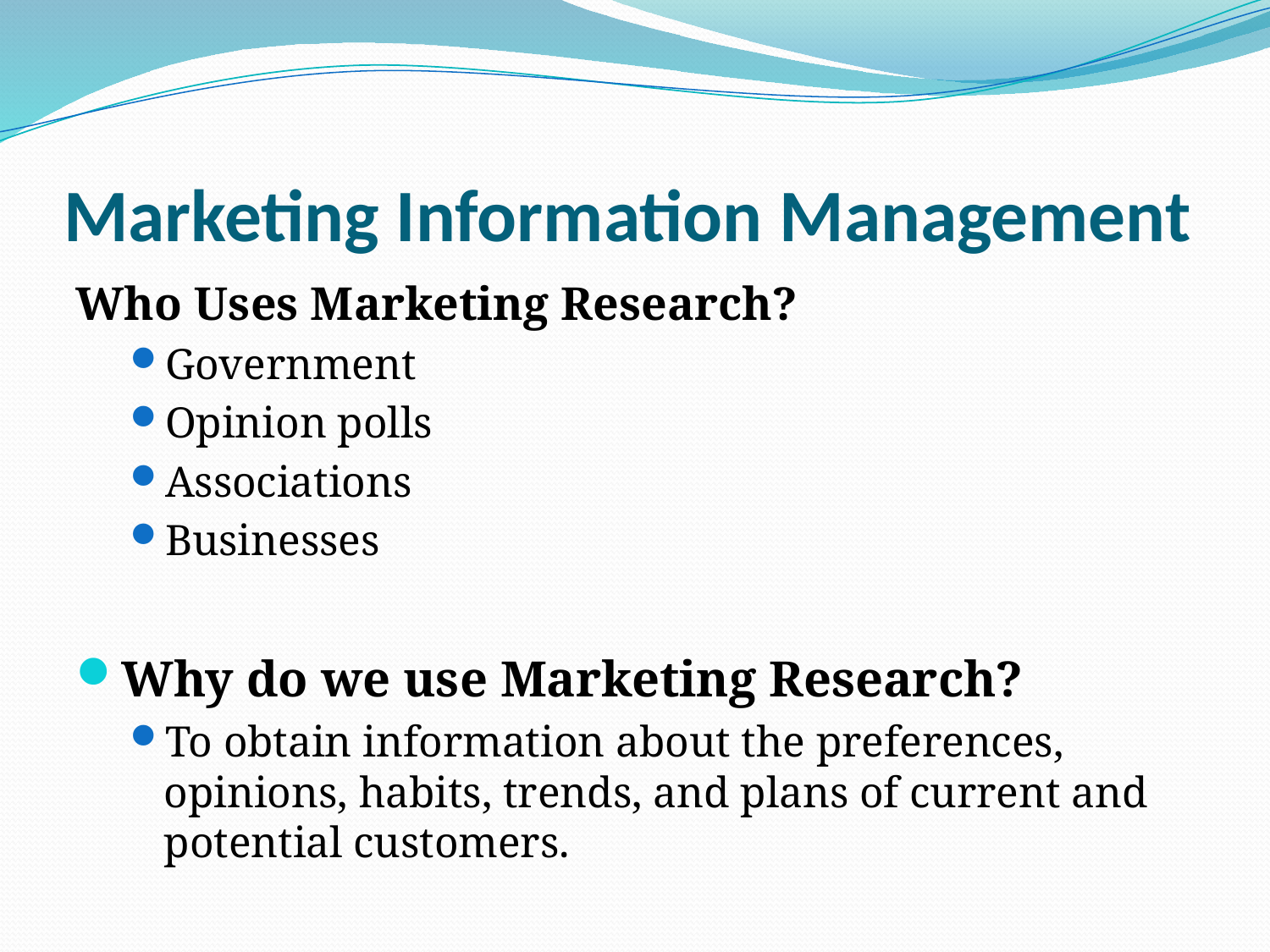

# Marketing Information Management
Who Uses Marketing Research?
Government
Opinion polls
Associations
Businesses

Why do we use Marketing Research?
To obtain information about the preferences, opinions, habits, trends, and plans of current and potential customers.